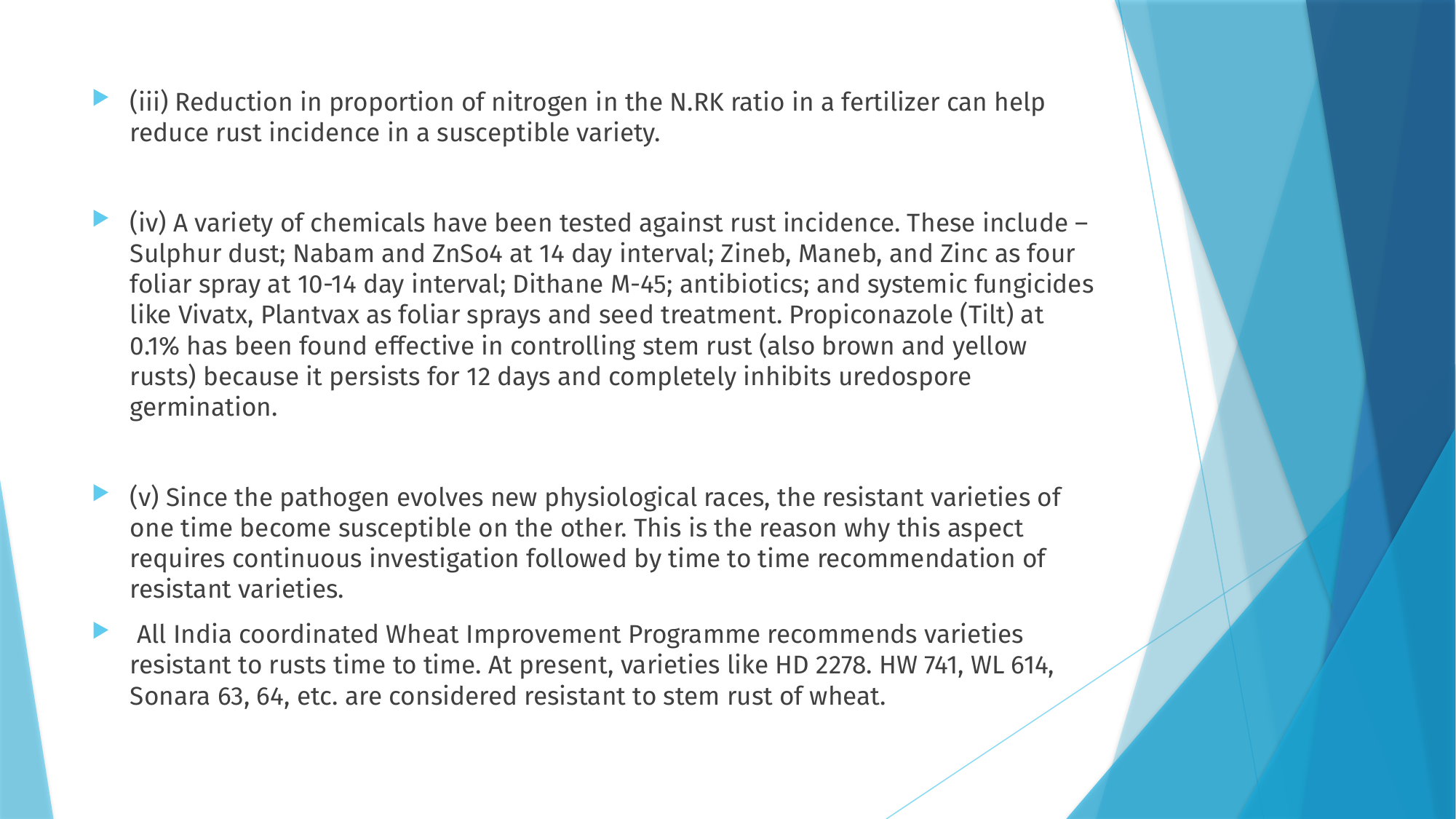

(iii) Reduction in proportion of nitrogen in the N.RK ratio in a fertilizer can help reduce rust incidence in a susceptible variety.

(iv) A variety of chemicals have been tested against rust incidence. These include – Sulphur dust; Nabam and ZnSo4 at 14 day interval; Zineb, Maneb, and Zinc as four foliar spray at 10-14 day interval; Dithane M-45; antibiotics; and systemic fungicides like Vivatx, Plantvax as foliar sprays and seed treatment. Propiconazole (Tilt) at 0.1% has been found effective in controlling stem rust (also brown and yellow rusts) because it persists for 12 days and completely inhibits uredospore germination.

(v) Since the pathogen evolves new physiological races, the resistant varieties of one time become susceptible on the other. This is the reason why this aspect requires continuous investigation followed by time to time recommendation of resistant varieties.
 All India coordinated Wheat Improvement Programme recommends varieties resistant to rusts time to time. At present, varieties like HD 2278. HW 741, WL 614, Sonara 63, 64, etc. are considered resistant to stem rust of wheat.